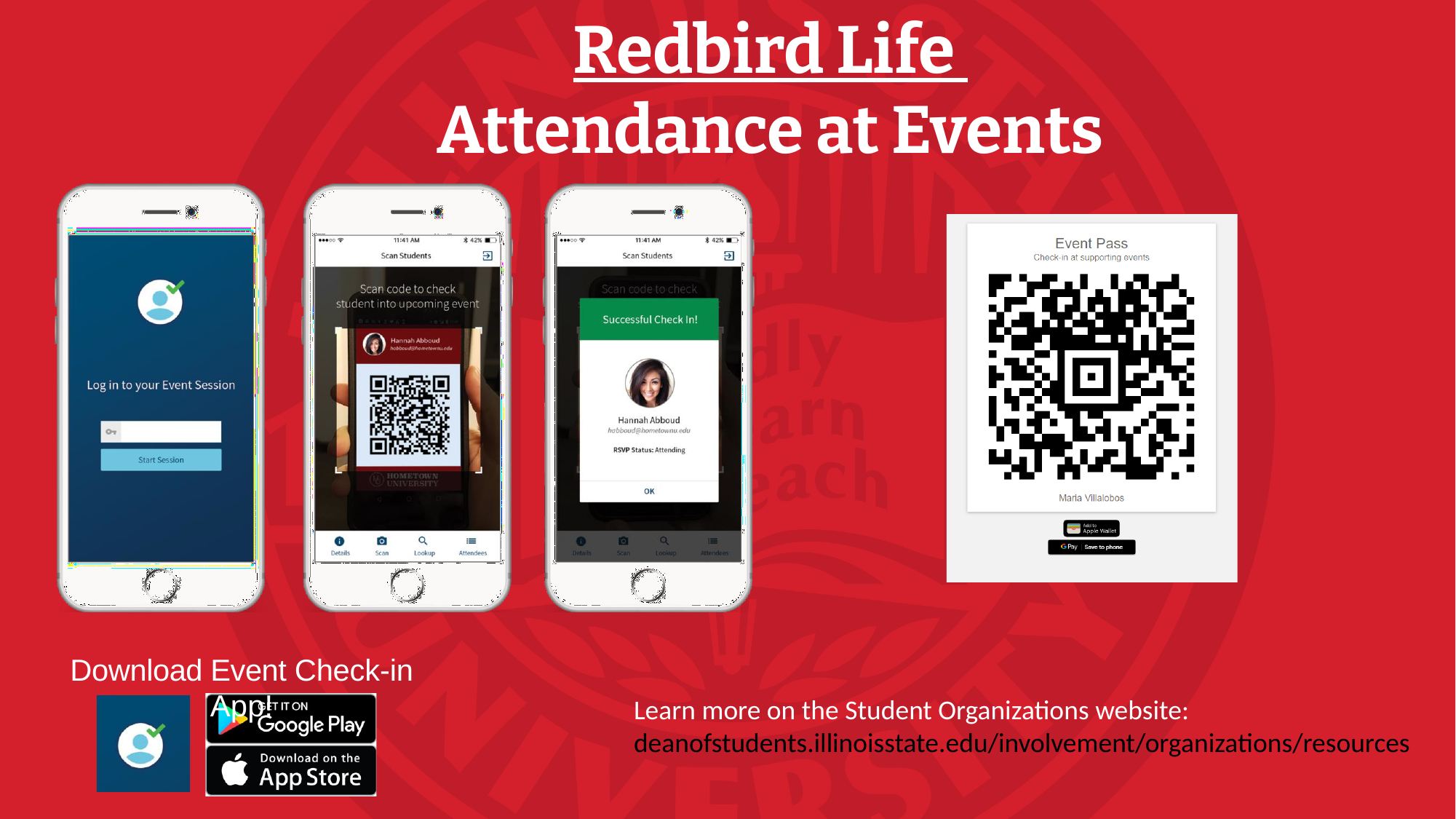

Redbird Life
Attendance at Events

Download Event Check-in App!
Learn more on the Student Organizations website:
deanofstudents.illinoisstate.edu/involvement/organizations/resources